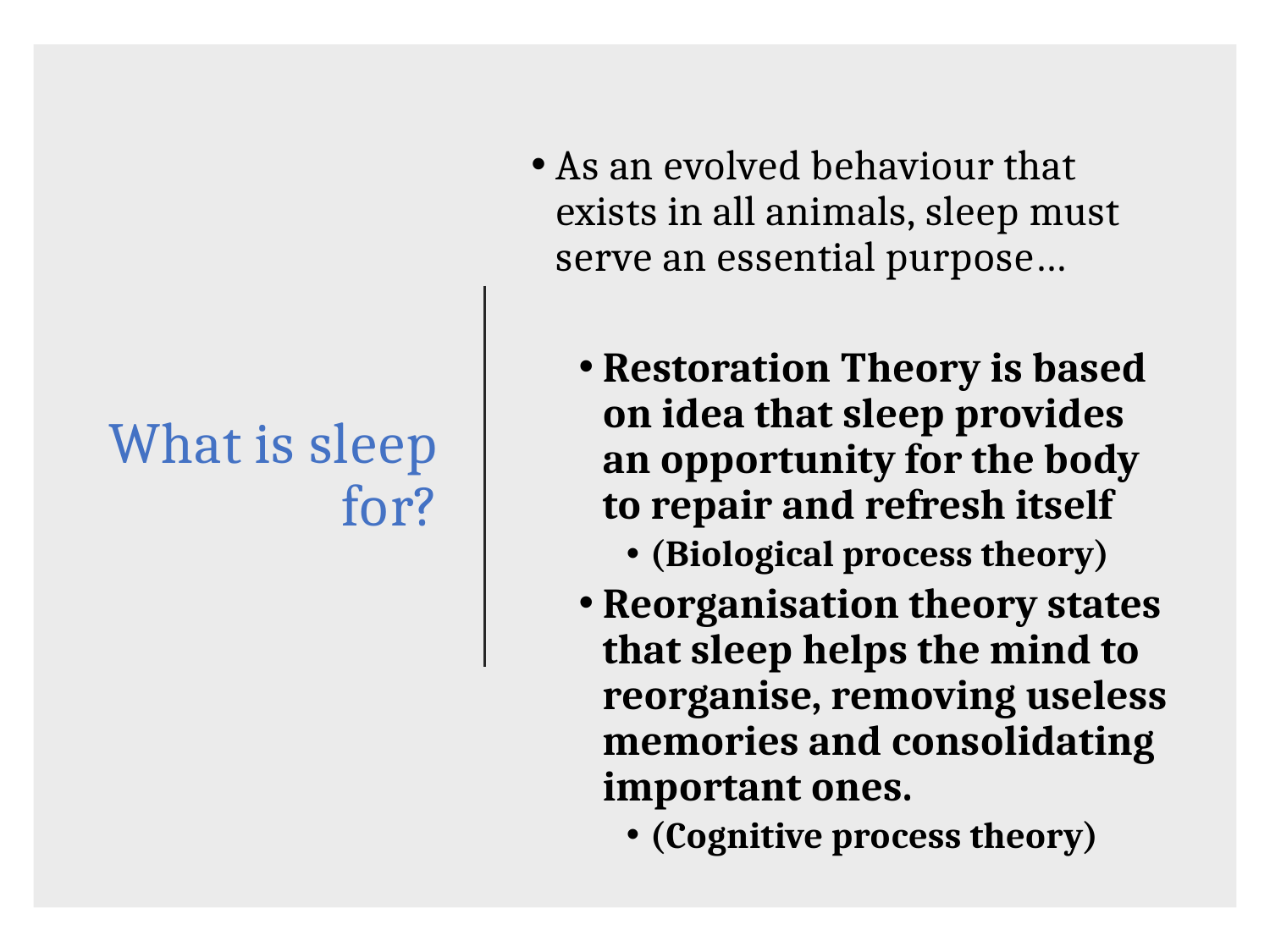

As an evolved behaviour that exists in all animals, sleep must serve an essential purpose…

Restoration Theory is based on idea that sleep provides an opportunity for the body to repair and refresh itself
(Biological process theory)
Reorganisation theory states that sleep helps the mind to reorganise, removing useless memories and consolidating important ones.
(Cognitive process theory)
# What is sleep for?